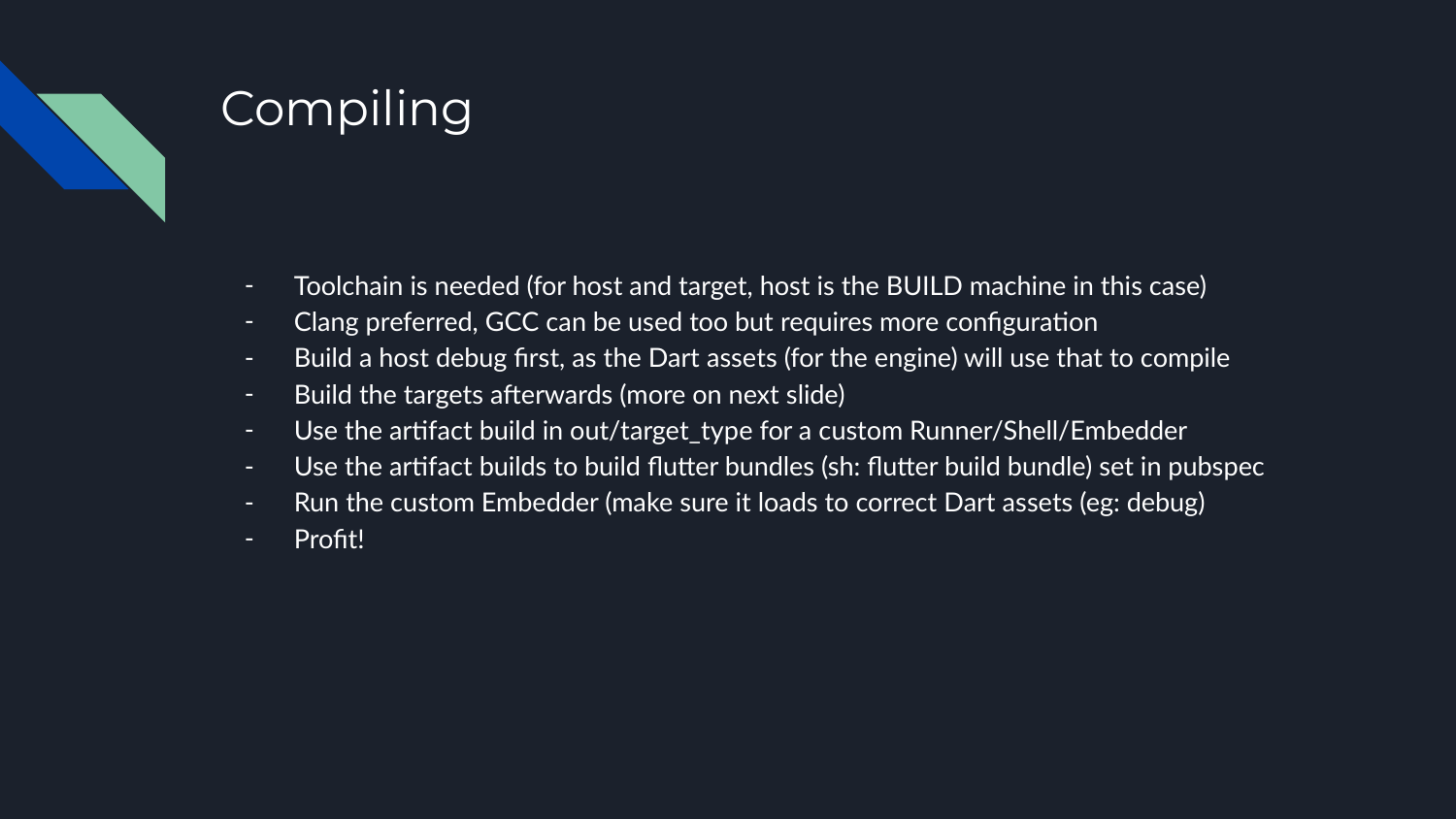

# Compiling
Toolchain is needed (for host and target, host is the BUILD machine in this case)
Clang preferred, GCC can be used too but requires more configuration
Build a host debug first, as the Dart assets (for the engine) will use that to compile
Build the targets afterwards (more on next slide)
Use the artifact build in out/target_type for a custom Runner/Shell/Embedder
Use the artifact builds to build flutter bundles (sh: flutter build bundle) set in pubspec
Run the custom Embedder (make sure it loads to correct Dart assets (eg: debug)
Profit!